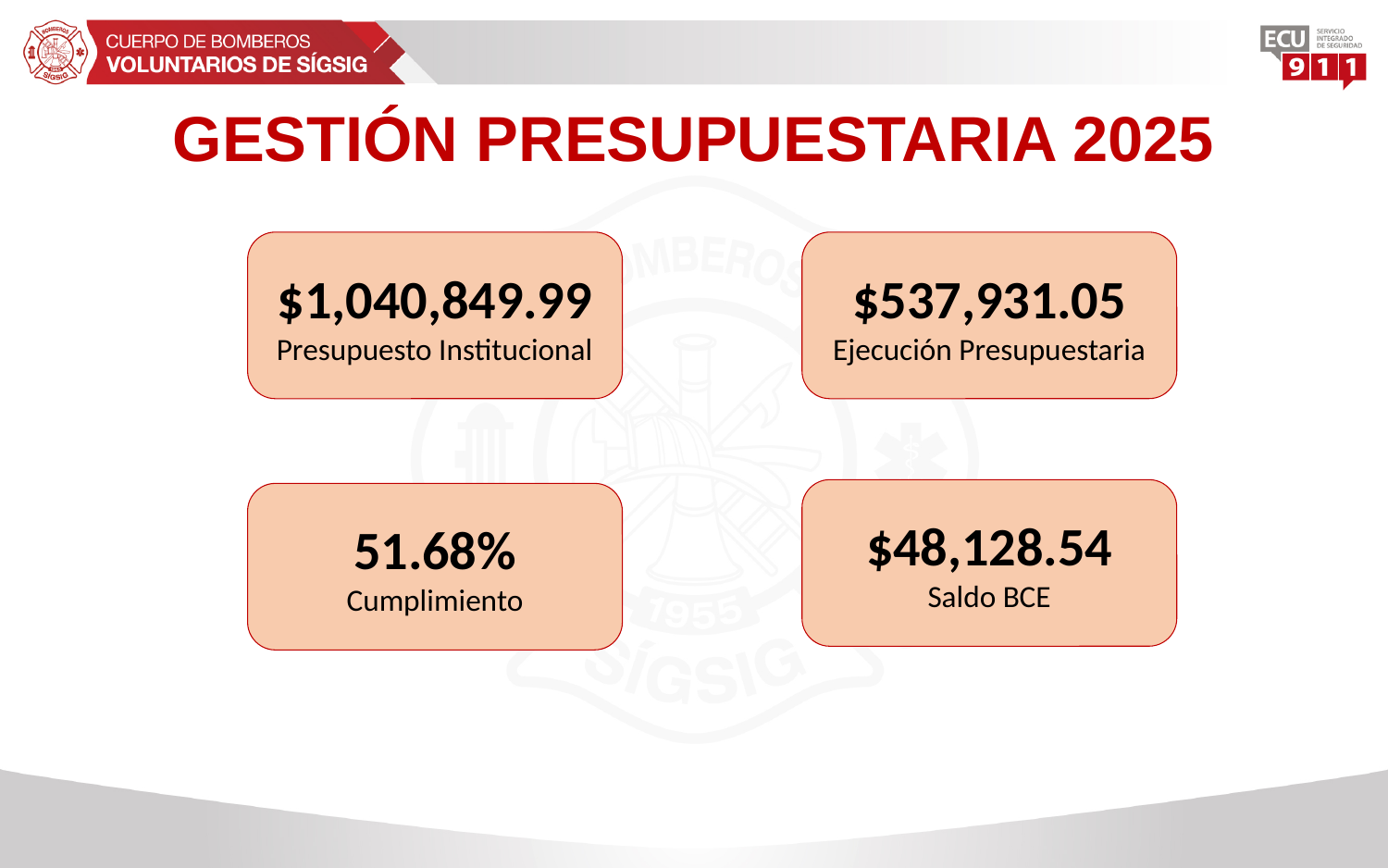

# GESTIÓN PRESUPUESTARIA 2025
$1,040,849.99
Presupuesto Institucional
$537,931.05
Ejecución Presupuestaria
$48,128.54
Saldo BCE
51.68%
Cumplimiento